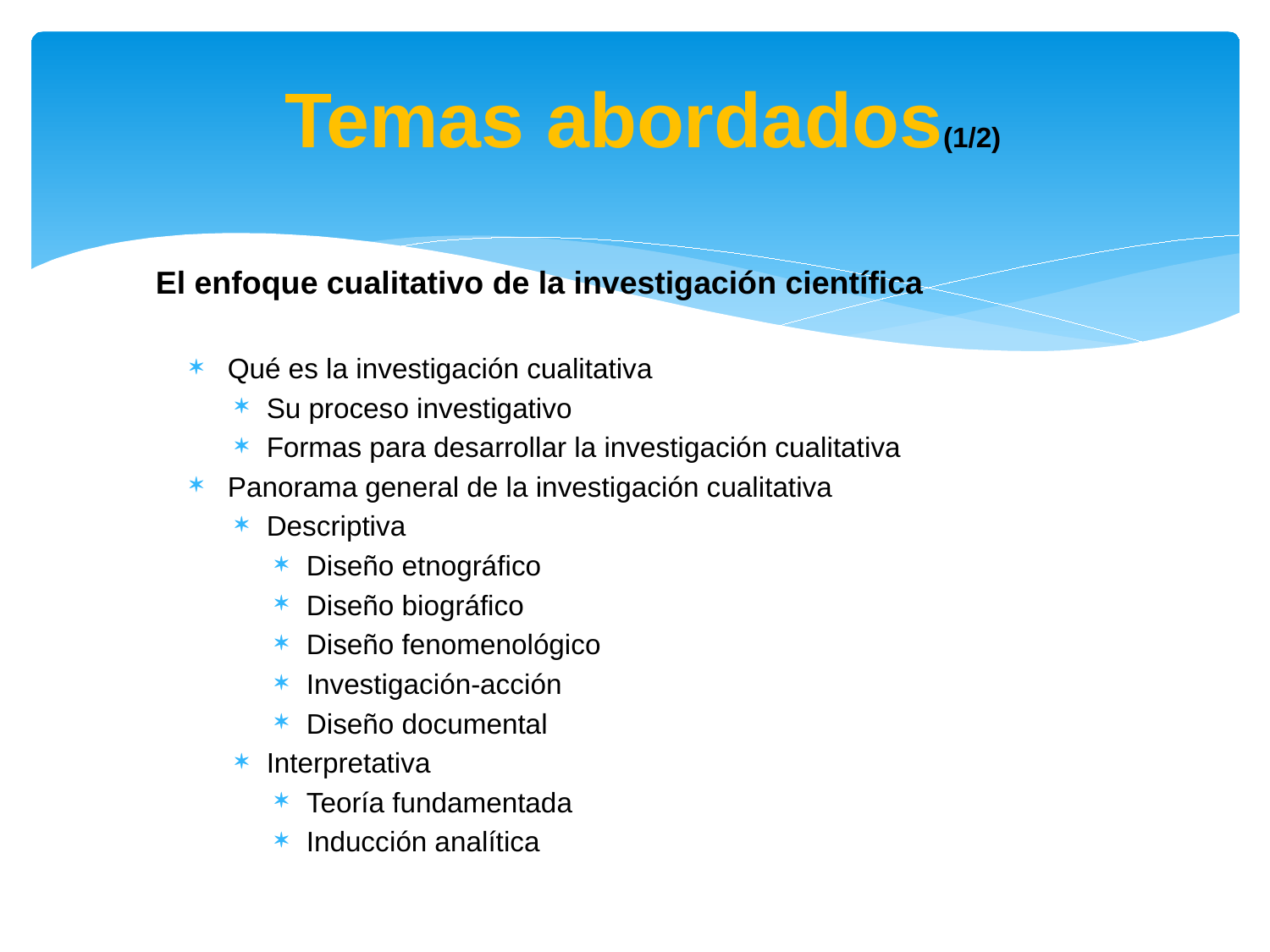

# Temas abordados(1/2)
El enfoque cualitativo de la investigación científica

Qué es la investigación cualitativa
Su proceso investigativo
Formas para desarrollar la investigación cualitativa
Panorama general de la investigación cualitativa
Descriptiva
Diseño etnográfico
Diseño biográfico
Diseño fenomenológico
Investigación-acción
Diseño documental
Interpretativa
Teoría fundamentada
Inducción analítica